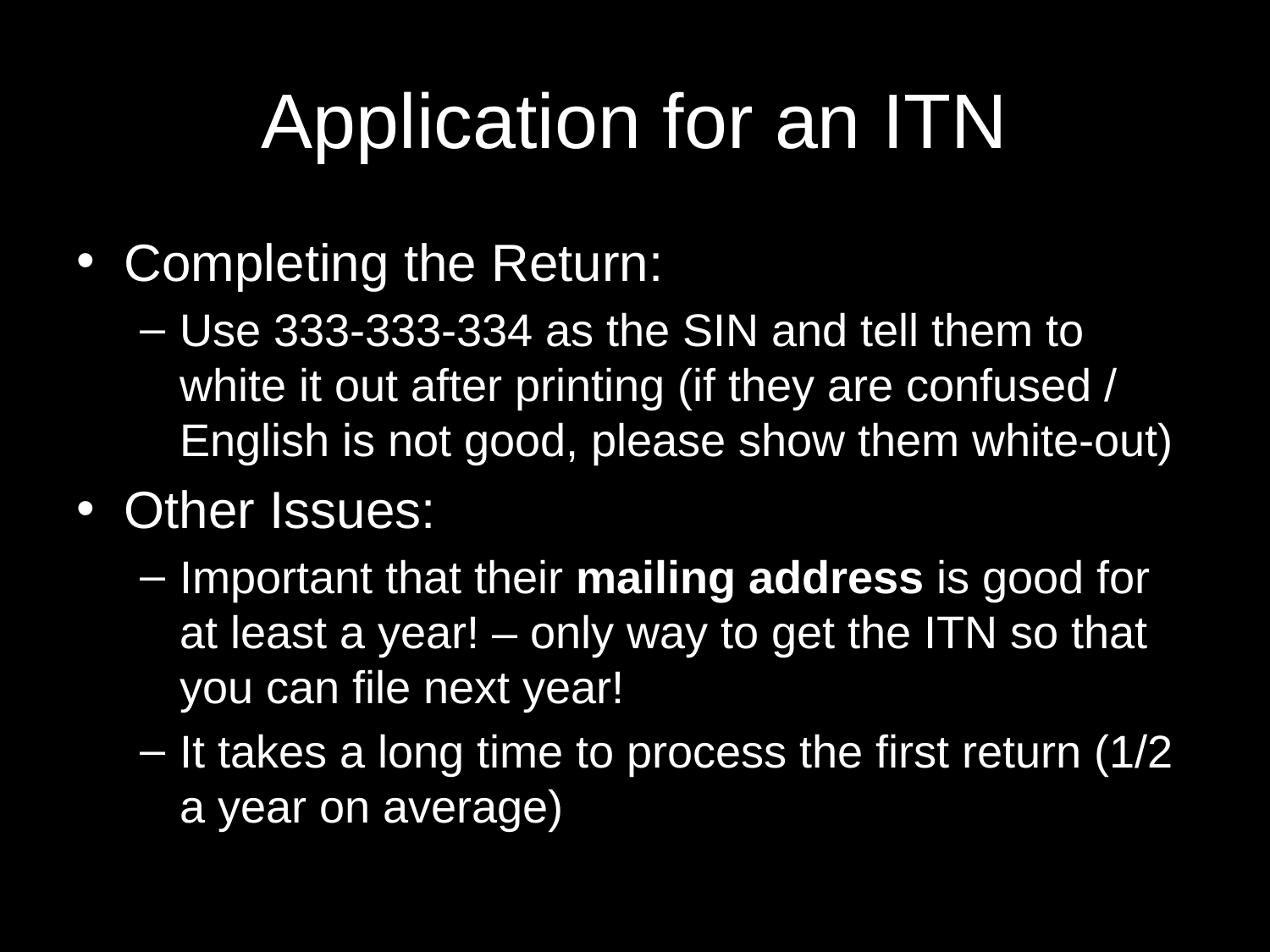

# Application for an ITN
Completing the Return:
Use 333-333-334 as the SIN and tell them to white it out after printing (if they are confused / English is not good, please show them white-out)
Other Issues:
Important that their mailing address is good for at least a year! – only way to get the ITN so that you can file next year!
It takes a long time to process the first return (1/2 a year on average)